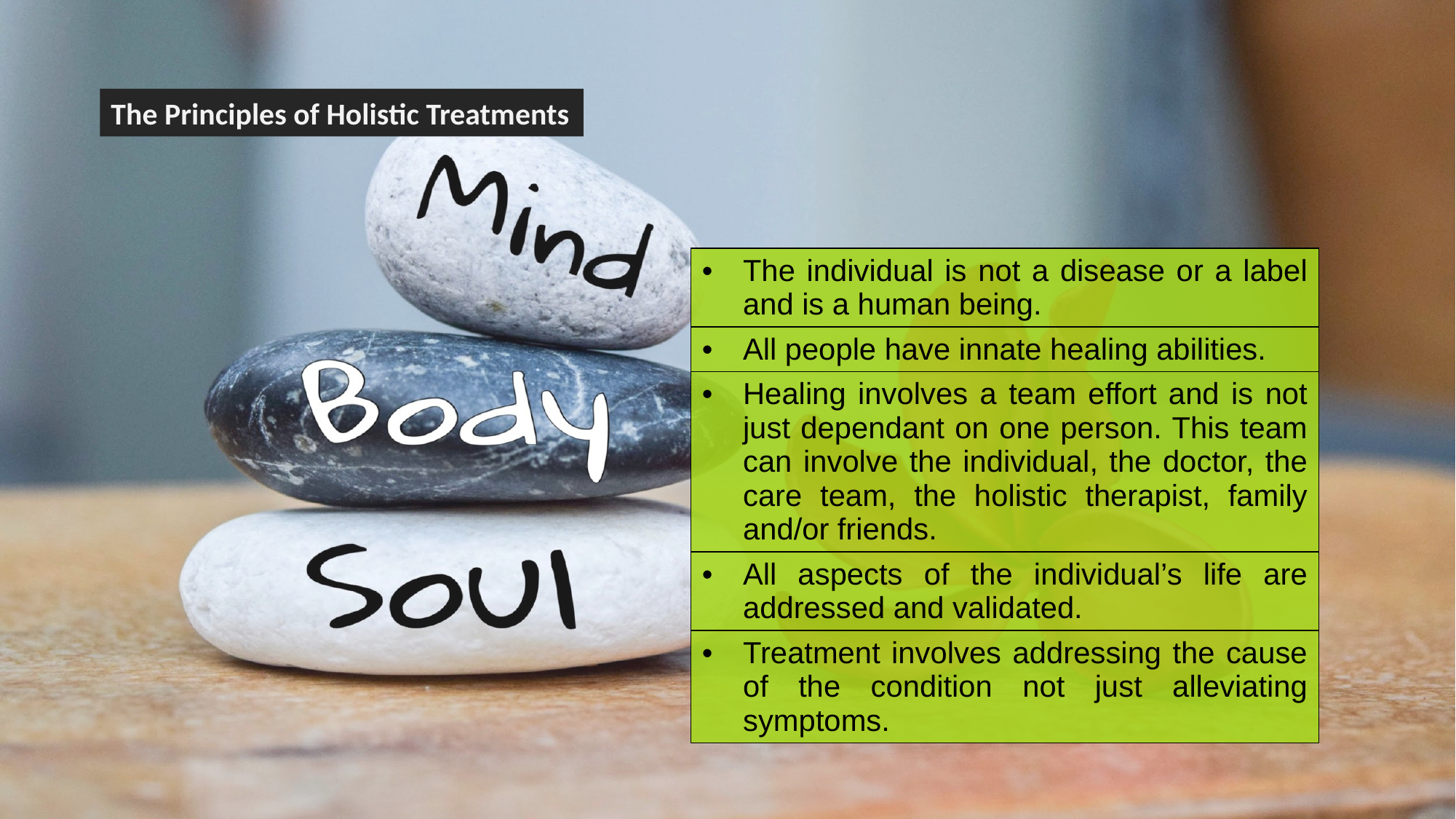

The Principles of Holistic Treatments
| The individual is not a disease or a label and is a human being. |
| --- |
| All people have innate healing abilities. |
| Healing involves a team effort and is not just dependant on one person. This team can involve the individual, the doctor, the care team, the holistic therapist, family and/or friends. |
| All aspects of the individual’s life are addressed and validated. |
| Treatment involves addressing the cause of the condition not just alleviating symptoms. |